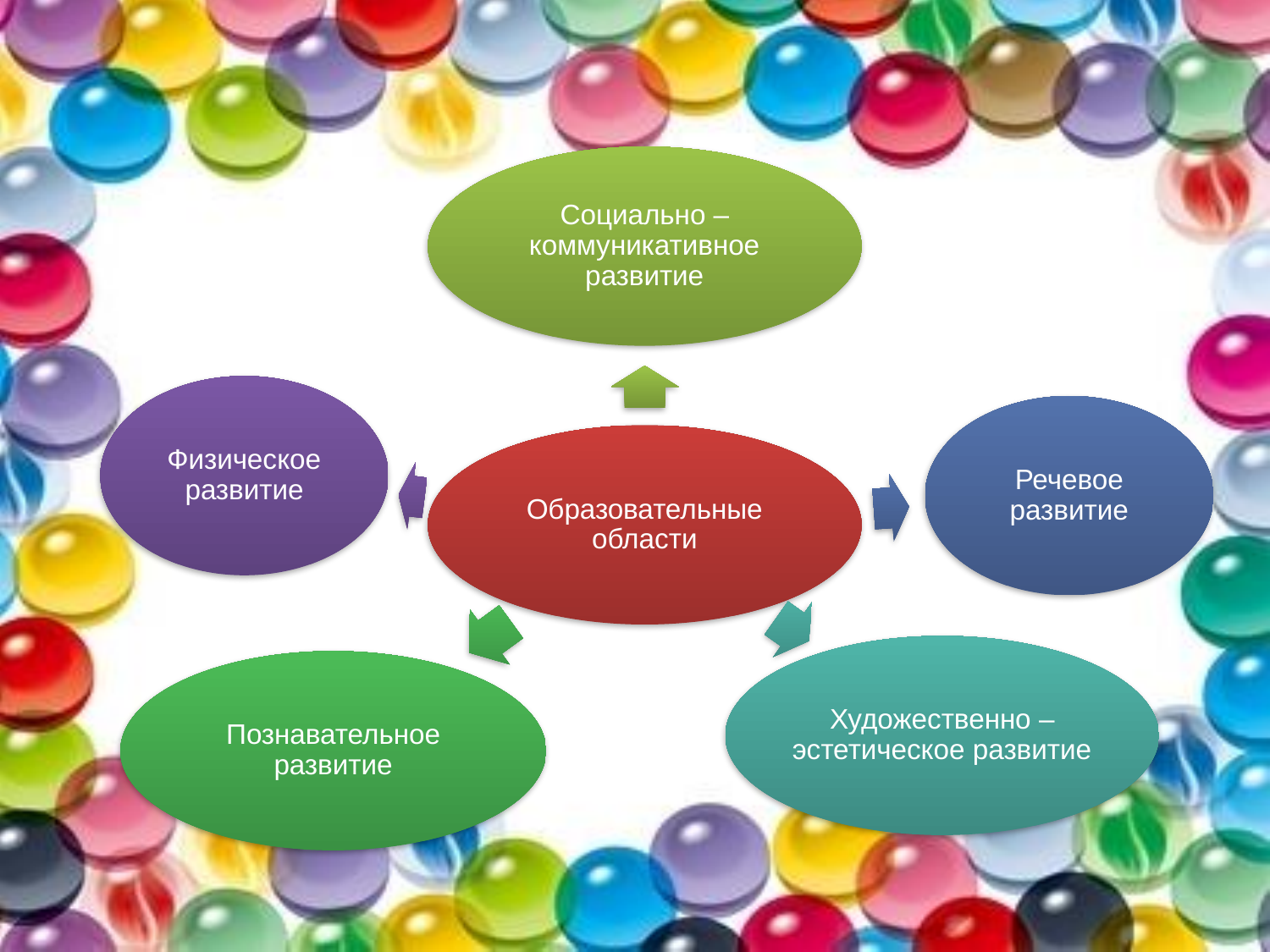

Образовательные области

Социально – коммуникативное развитие

Познавательное развитие

Художественно – эстетическое развитие

Речевое развитие

Физическое развитие